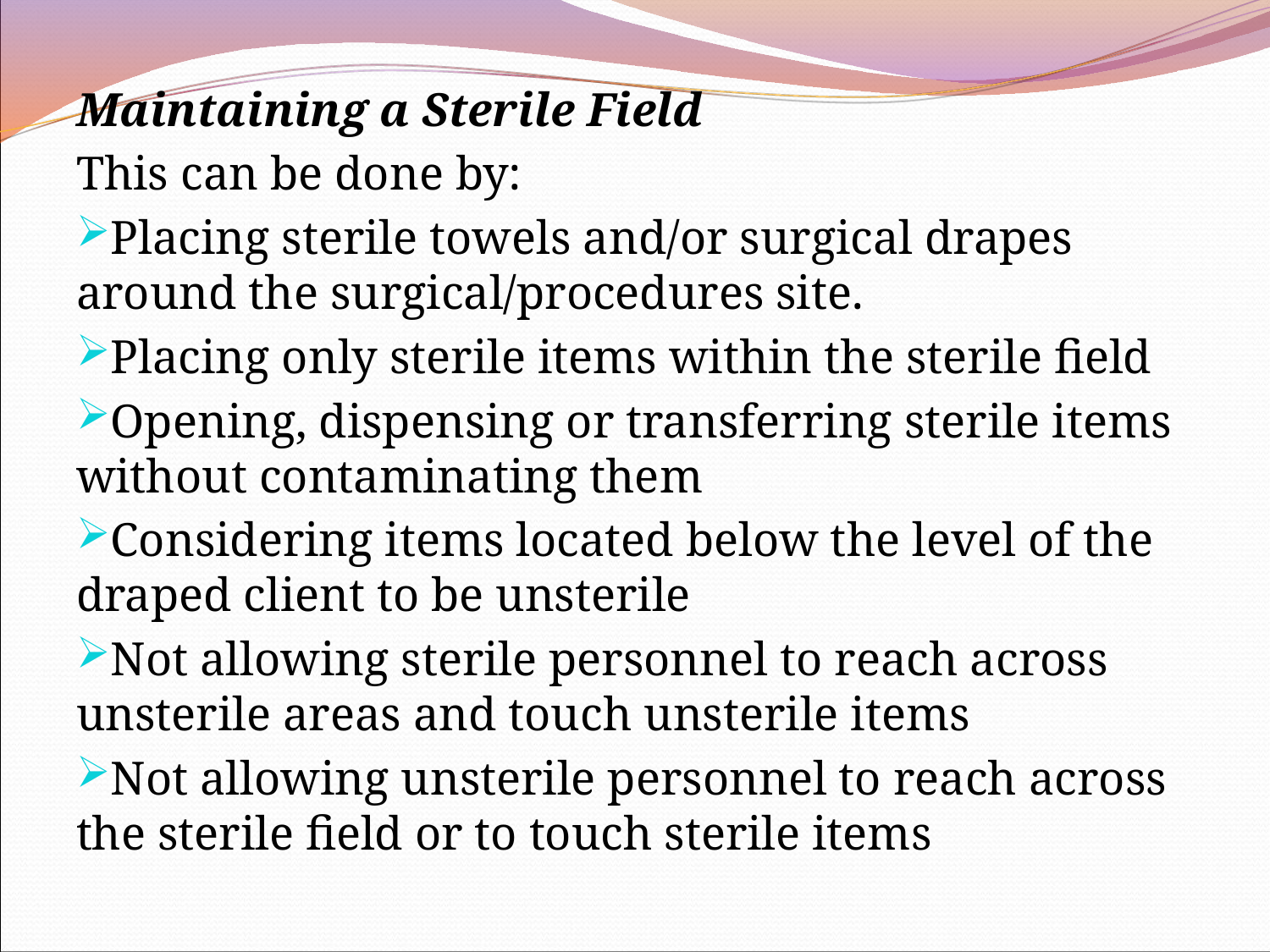

Maintaining a Sterile Field
This can be done by:
Placing sterile towels and/or surgical drapes around the surgical/procedures site.
Placing only sterile items within the sterile field
Opening, dispensing or transferring sterile items without contaminating them
Considering items located below the level of the draped client to be unsterile
Not allowing sterile personnel to reach across unsterile areas and touch unsterile items
Not allowing unsterile personnel to reach across the sterile field or to touch sterile items